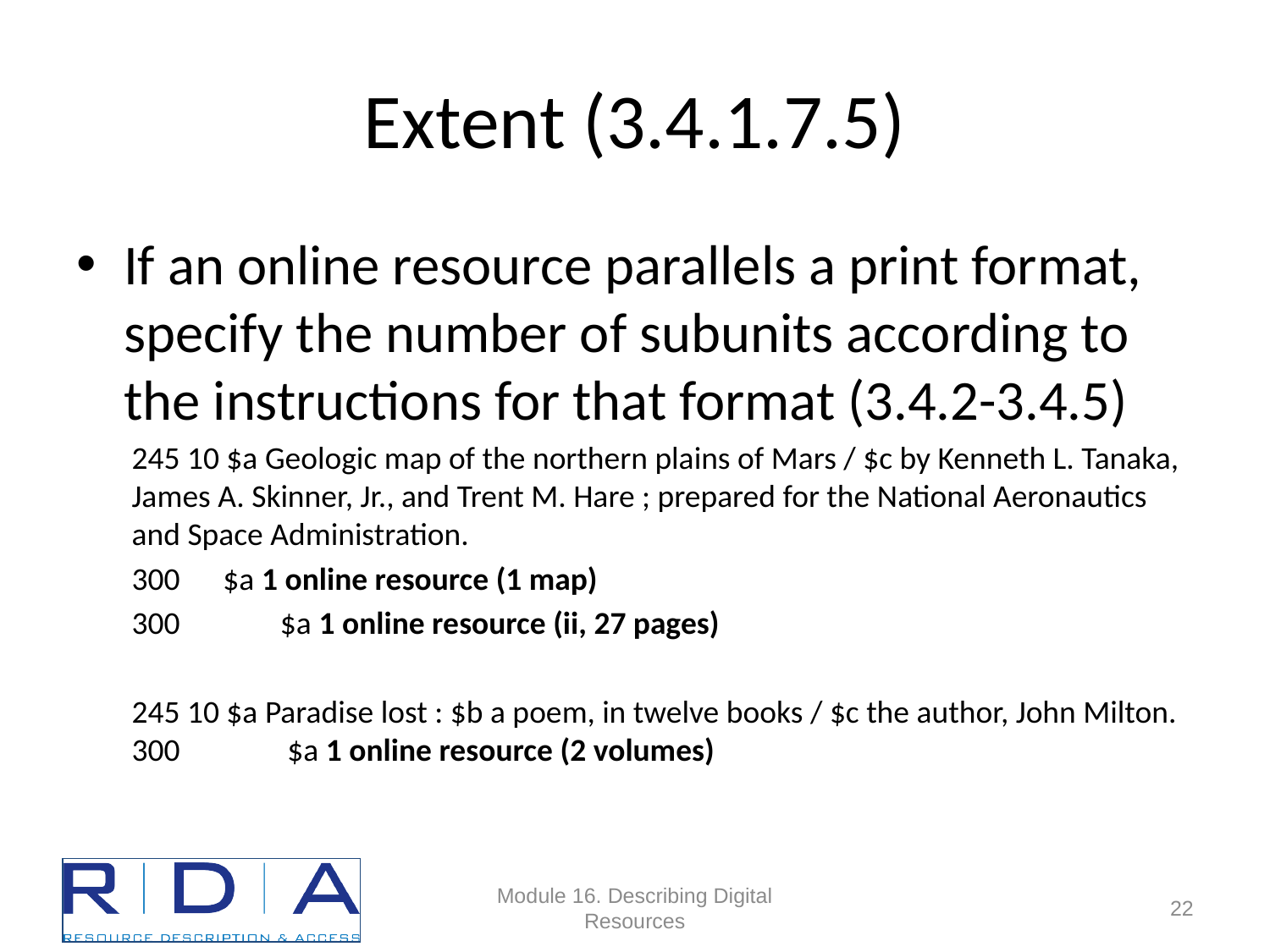

# Extent (3.4.1.7.5)
If an online resource parallels a print format, specify the number of subunits according to the instructions for that format (3.4.2-3.4.5)
245 10 $a Geologic map of the northern plains of Mars / $c by Kenneth L. Tanaka, James A. Skinner, Jr., and Trent M. Hare ; prepared for the National Aeronautics and Space Administration.
300      $a 1 online resource (1 map)
300	   $a 1 online resource (ii, 27 pages)

245 10 $a Paradise lost : $b a poem, in twelve books / $c the author, John Milton. 300	    $a 1 online resource (2 volumes)

Module 16. Describing Digital Resources
22